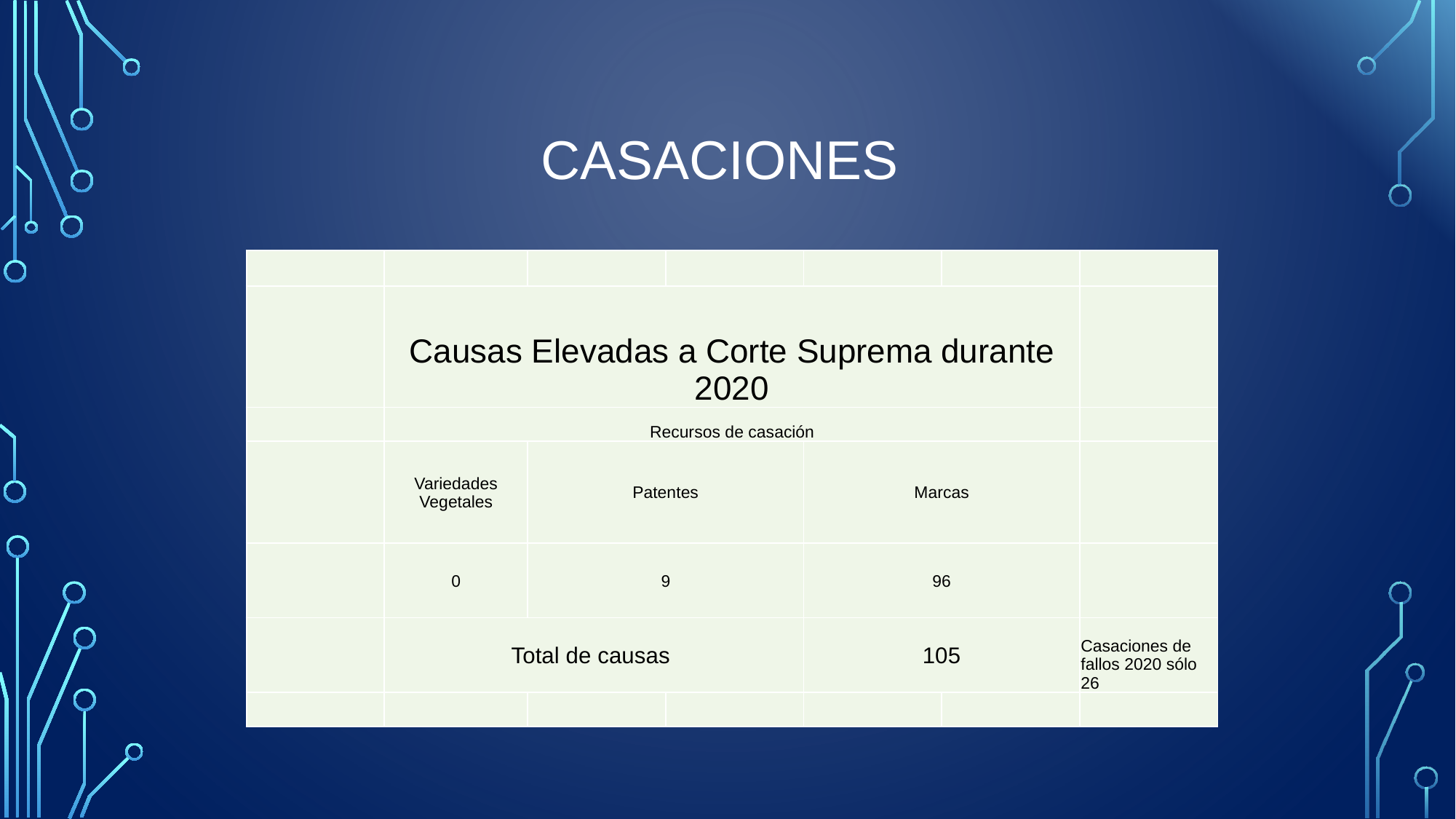

# CASACIONES
|  |  |  |  |  |  |  |
| --- | --- | --- | --- | --- | --- | --- |
|  | Causas Elevadas a Corte Suprema durante 2020 |  |  |  |  |  |
|  | Recursos de casación |  |  |  |  |  |
|  | Variedades Vegetales | Patentes |  | Marcas |  |  |
|  | 0 | 9 |  | 96 |  |  |
|  | Total de causas |  |  | 105 |  | Casaciones de fallos 2020 sólo 26 |
|  |  |  |  |  |  |  |